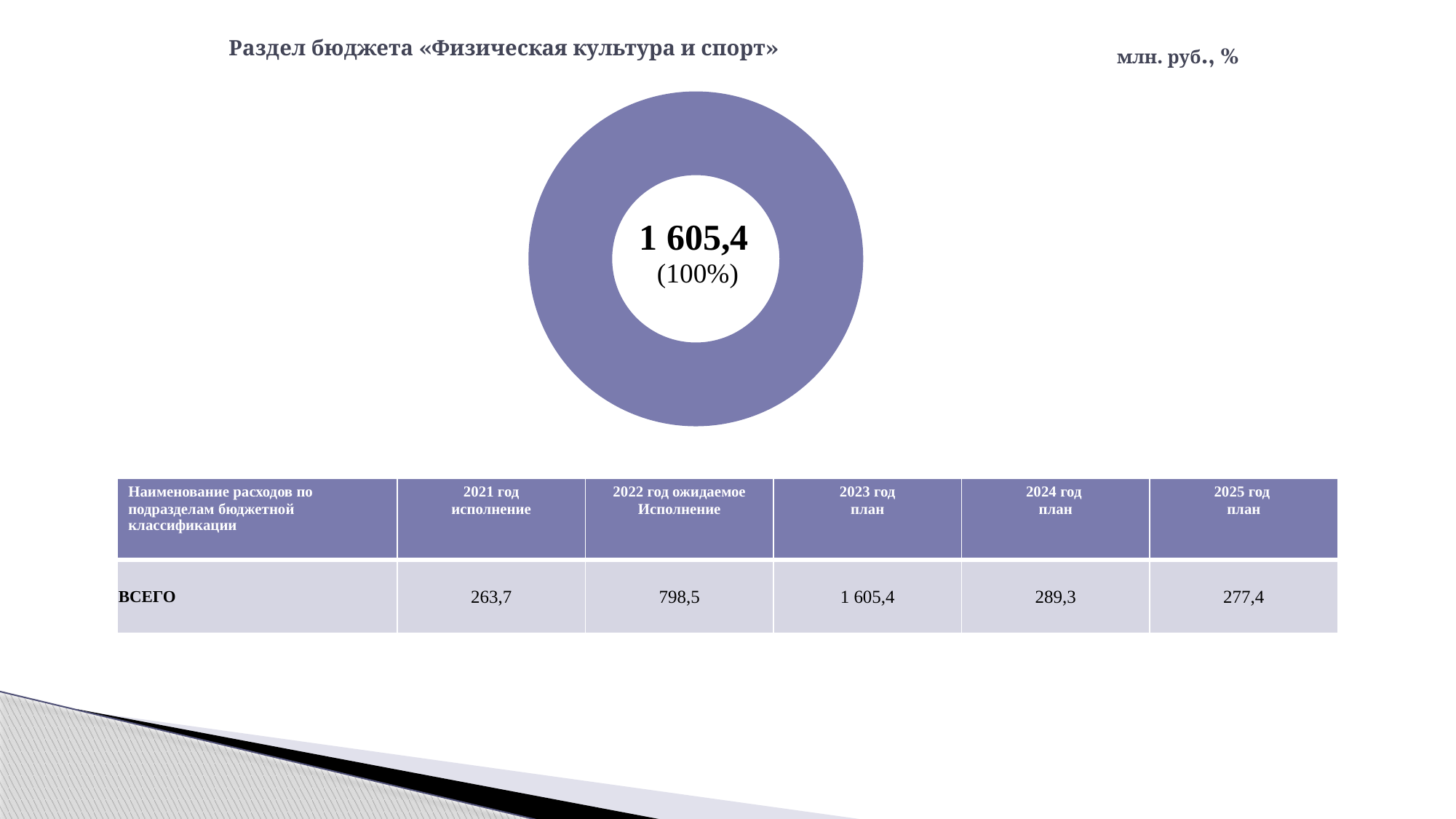

# Раздел бюджета «Физическая культура и спорт»

### Chart

| Category | Продажи |
|---|---|
| Физическая культура | 604.8 |
млн. руб., %

### Chart

| Category |
|---|
| Наименование расходов по подразделам бюджетной классификации | 2021 год исполнение | 2022 год ожидаемое Исполнение | 2023 год план | 2024 год план | 2025 год план |
| --- | --- | --- | --- | --- | --- |
| ВСЕГО | 263,7 | 798,5 | 1 605,4 | 289,3 | 277,4 |